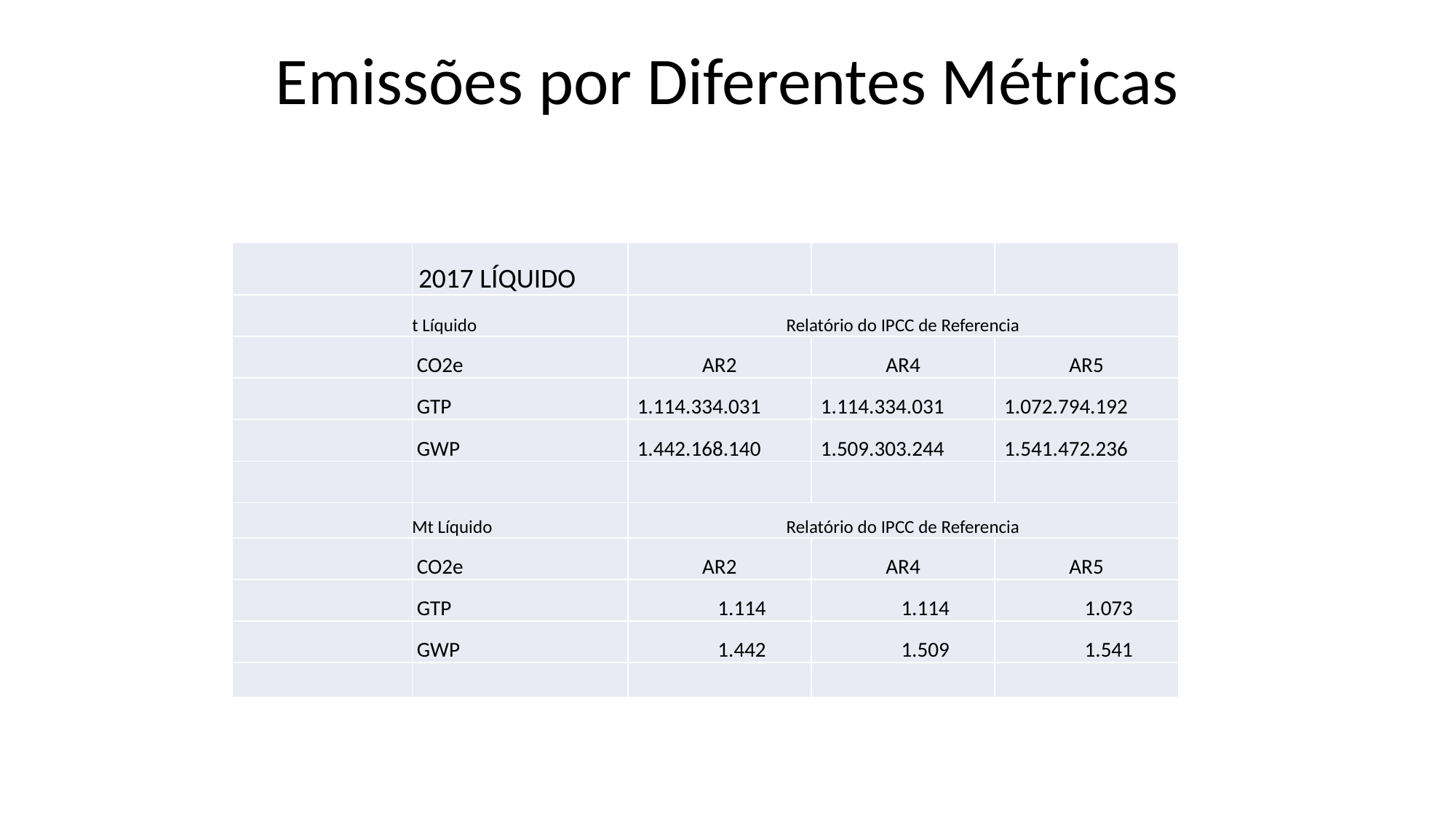

# Emissões por Diferentes Métricas
|  | 2017 LÍQUIDO |  |  |  |
| --- | --- | --- | --- | --- |
|  | t Líquido | Relatório do IPCC de Referencia |  |  |
|  | CO2e | AR2 | AR4 | AR5 |
|  | GTP | 1.114.334.031 | 1.114.334.031 | 1.072.794.192 |
|  | GWP | 1.442.168.140 | 1.509.303.244 | 1.541.472.236 |
|  |  |  |  |  |
|  | Mt Líquido | Relatório do IPCC de Referencia |  |  |
|  | CO2e | AR2 | AR4 | AR5 |
|  | GTP | 1.114 | 1.114 | 1.073 |
|  | GWP | 1.442 | 1.509 | 1.541 |
|  |  |  |  |  |